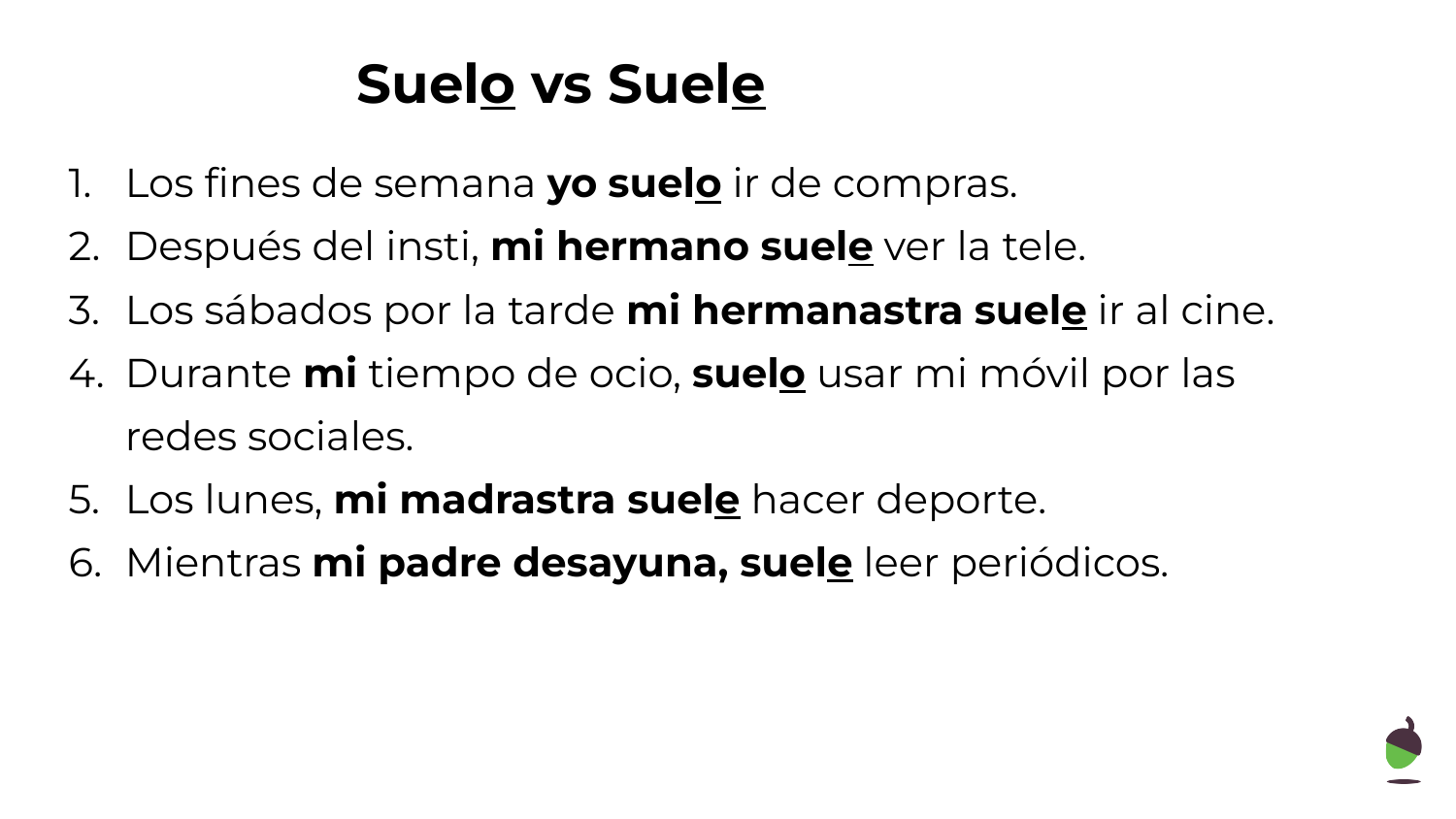

# Suelo vs Suele
Los fines de semana yo suelo ir de compras.
Después del insti, mi hermano suele ver la tele.
Los sábados por la tarde mi hermanastra suele ir al cine.
Durante mi tiempo de ocio, suelo usar mi móvil por las redes sociales.
Los lunes, mi madrastra suele hacer deporte.
Mientras mi padre desayuna, suele leer periódicos.